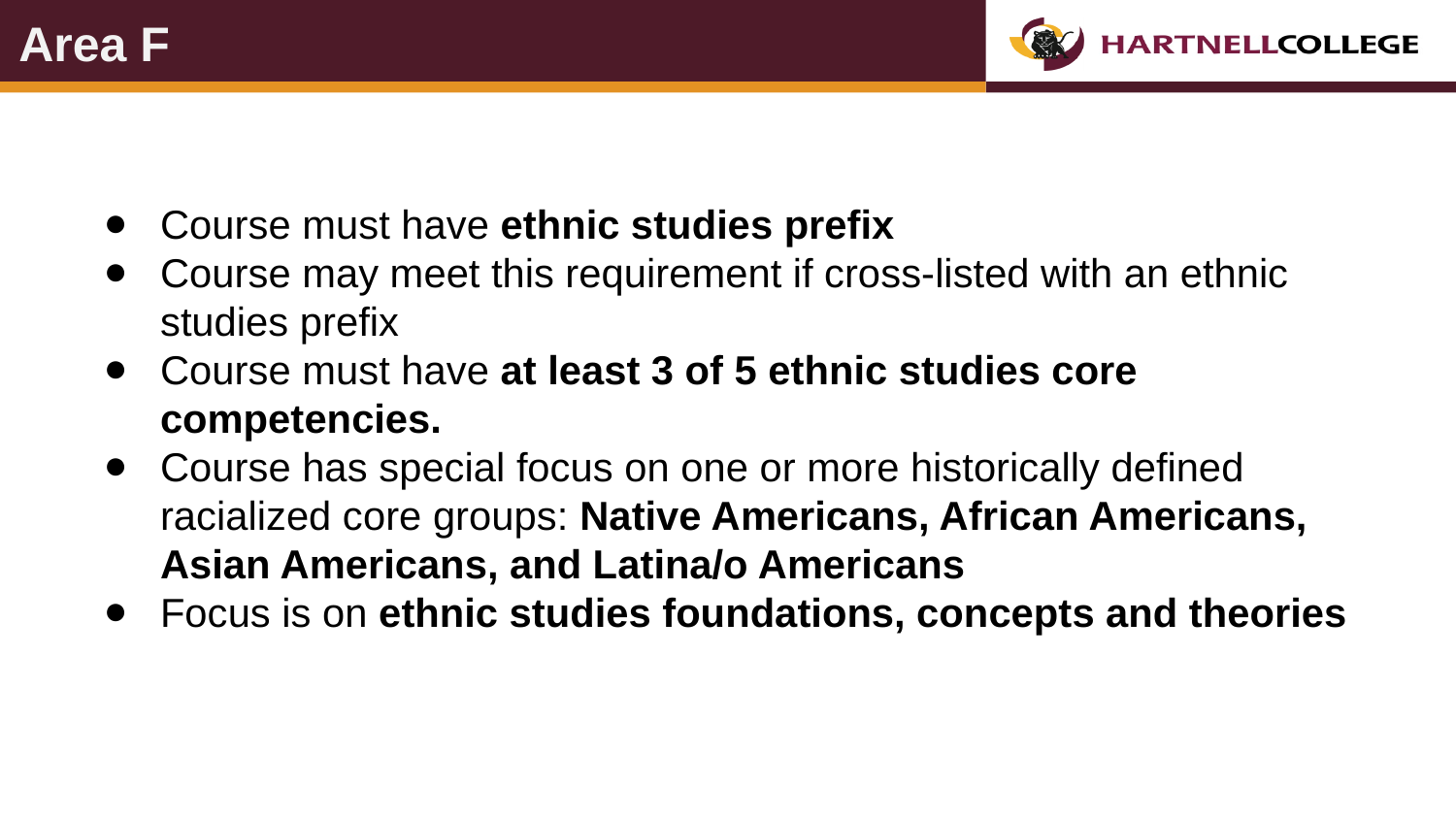

# Area F
Course must have ethnic studies prefix
Course may meet this requirement if cross-listed with an ethnic studies prefix
Course must have at least 3 of 5 ethnic studies core competencies.
Course has special focus on one or more historically defined racialized core groups: Native Americans, African Americans, Asian Americans, and Latina/o Americans
Focus is on ethnic studies foundations, concepts and theories